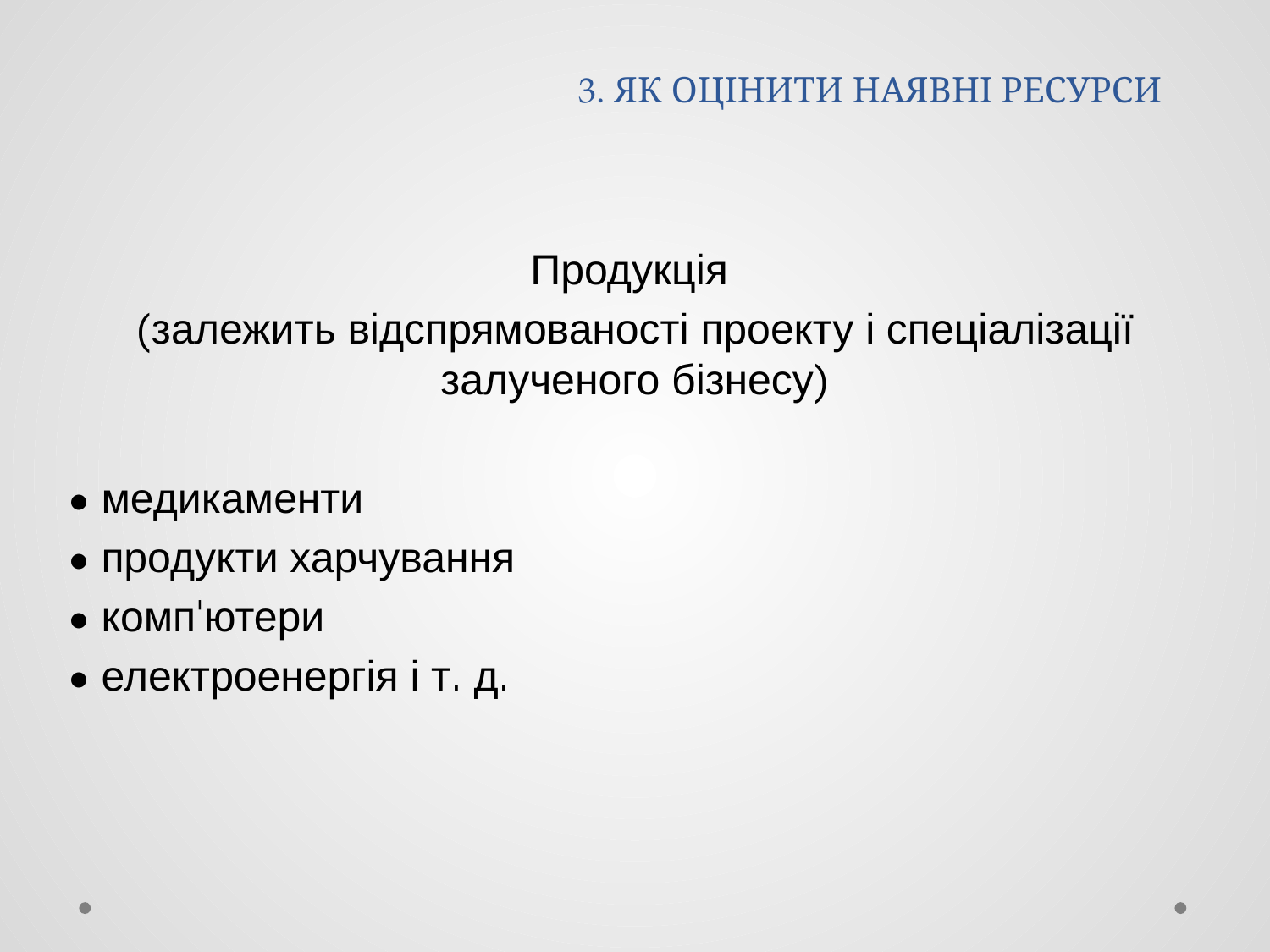

# 3. ЯК ОЦІНИТИ НАЯВНІ РЕСУРСИ
Продукція
(залежить відспрямованості проекту і спеціалізації залученого бізнесу)

• медикаменти
• продукти харчування
• комп'ютери
• електроенергія і т. д.